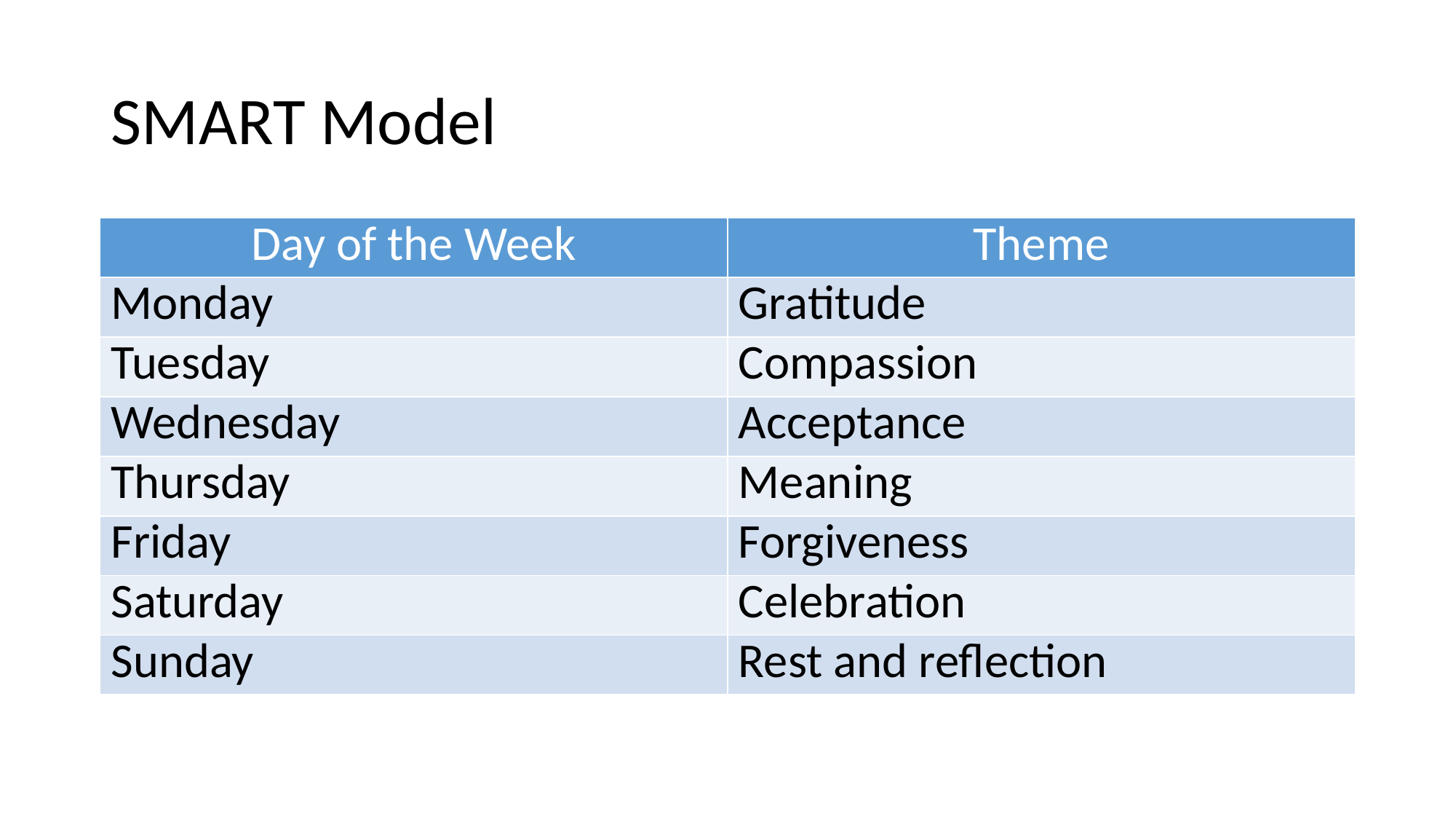

# SMART Model
| Day of the Week | Theme |
| --- | --- |
| Monday | Gratitude |
| Tuesday | Compassion |
| Wednesday | Acceptance |
| Thursday | Meaning |
| Friday | Forgiveness |
| Saturday | Celebration |
| Sunday | Rest and reflection |